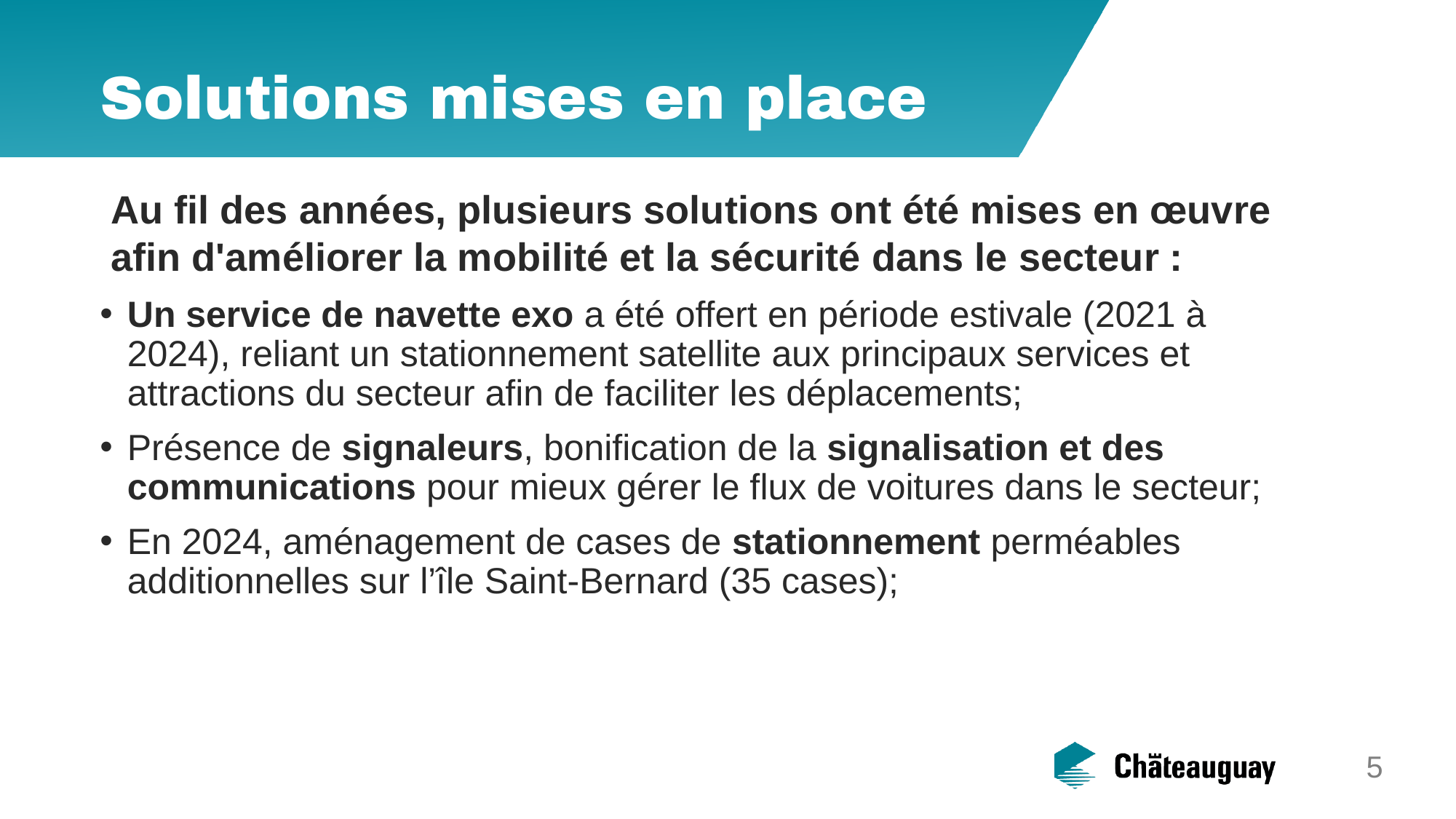

# Solutions mises en place

Au fil des années, plusieurs solutions ont été mises en œuvre afin d'améliorer la mobilité et la sécurité dans le secteur :
Un service de navette exo a été offert en période estivale (2021 à 2024), reliant un stationnement satellite aux principaux services et attractions du secteur afin de faciliter les déplacements;
Présence de signaleurs, bonification de la signalisation et des communications pour mieux gérer le flux de voitures dans le secteur;
En 2024, aménagement de cases de stationnement perméables additionnelles sur l’île Saint-Bernard (35 cases);